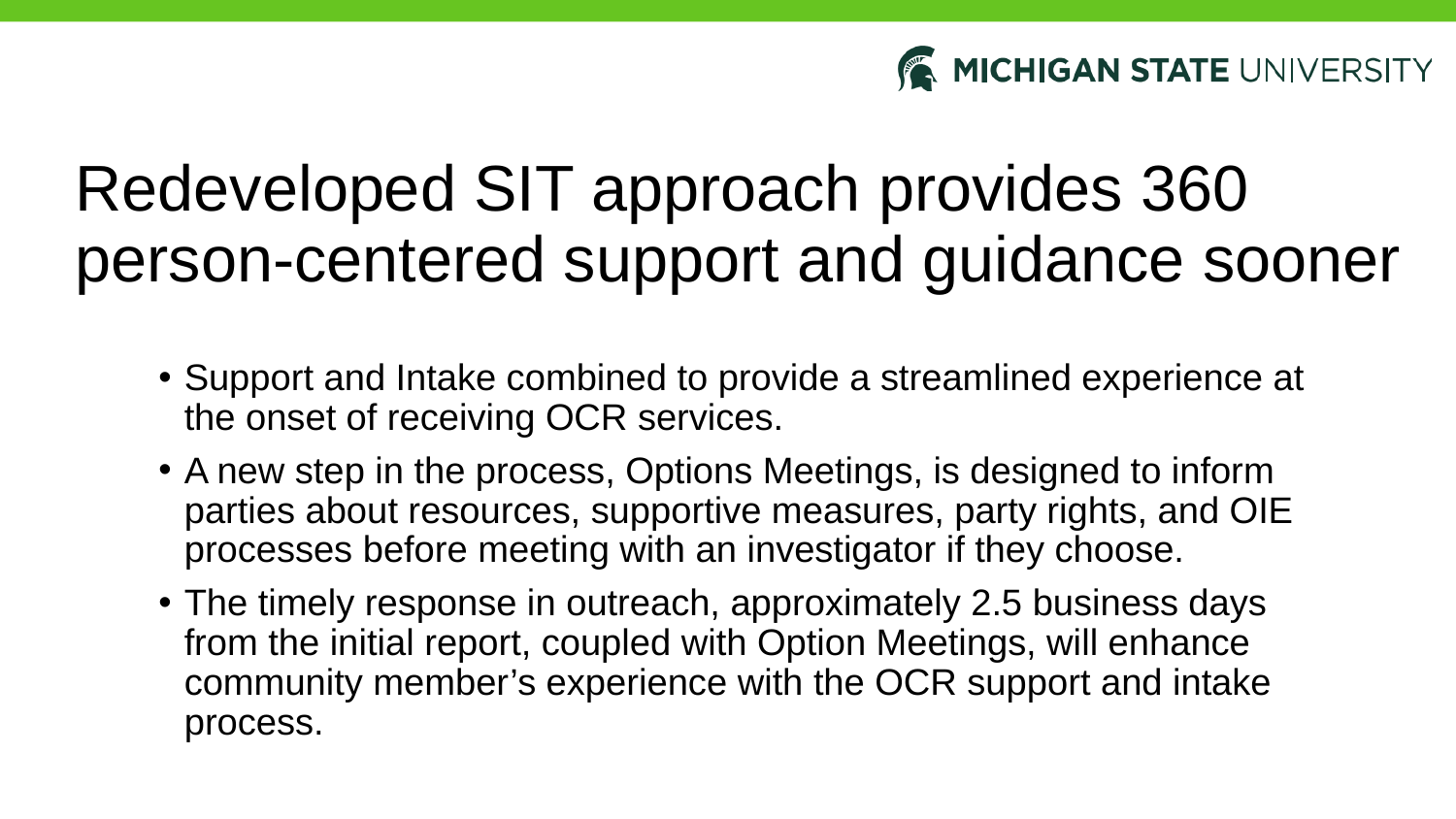

# Redeveloped SIT approach provides 360 person-centered support and guidance sooner
Support and Intake combined to provide a streamlined experience at the onset of receiving OCR services.
A new step in the process, Options Meetings, is designed to inform parties about resources, supportive measures, party rights, and OIE processes before meeting with an investigator if they choose.
The timely response in outreach, approximately 2.5 business days from the initial report, coupled with Option Meetings, will enhance community member’s experience with the OCR support and intake process.